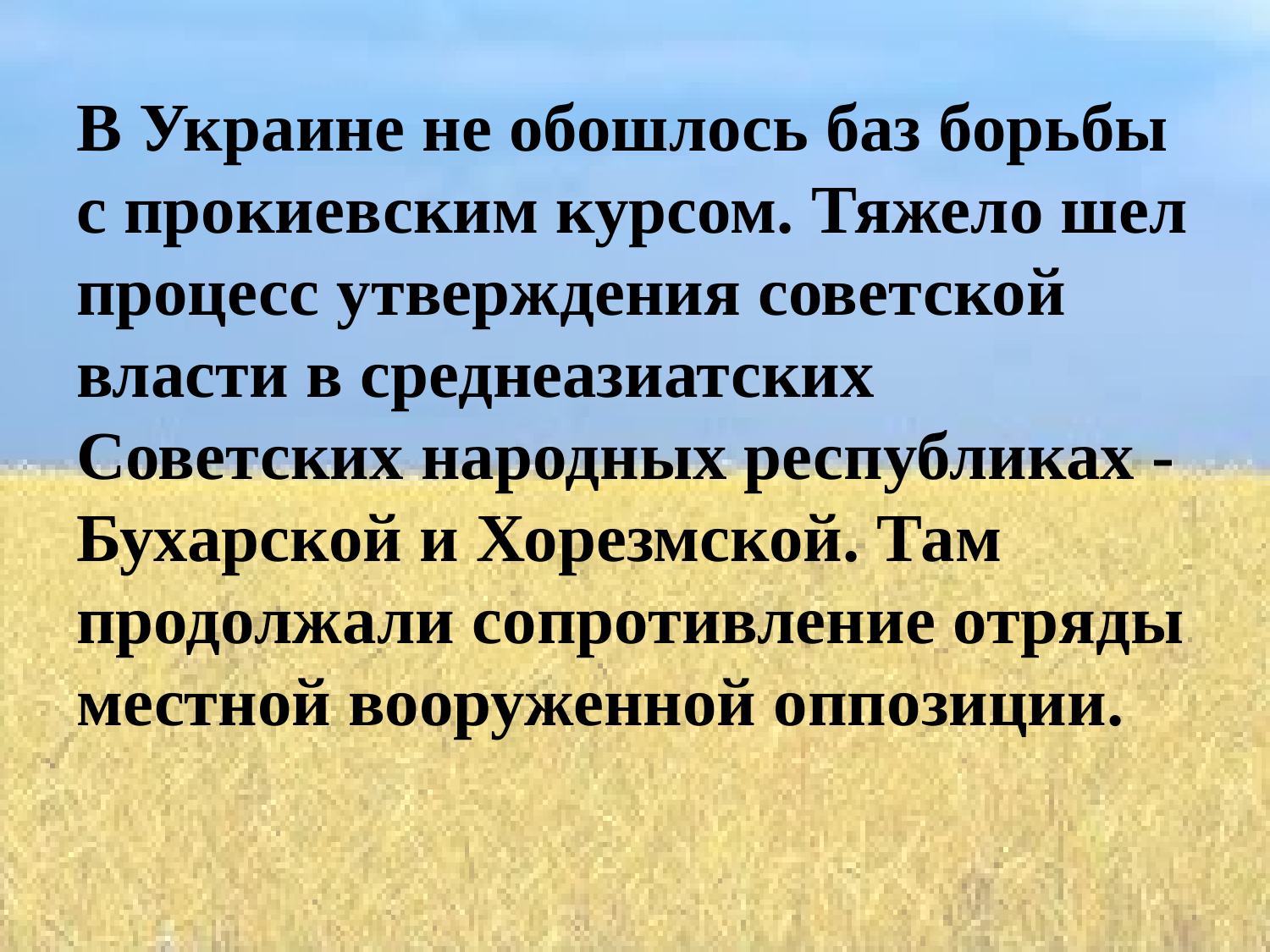

В Украине не обошлось баз борьбы с прокиевским курсом. Тяжело шел процесс утверждения советской власти в среднеазиатских Советских народных республиках - Бухарской и Хорезмской. Там продолжали сопротивление отряды местной вооруженной оппозиции.